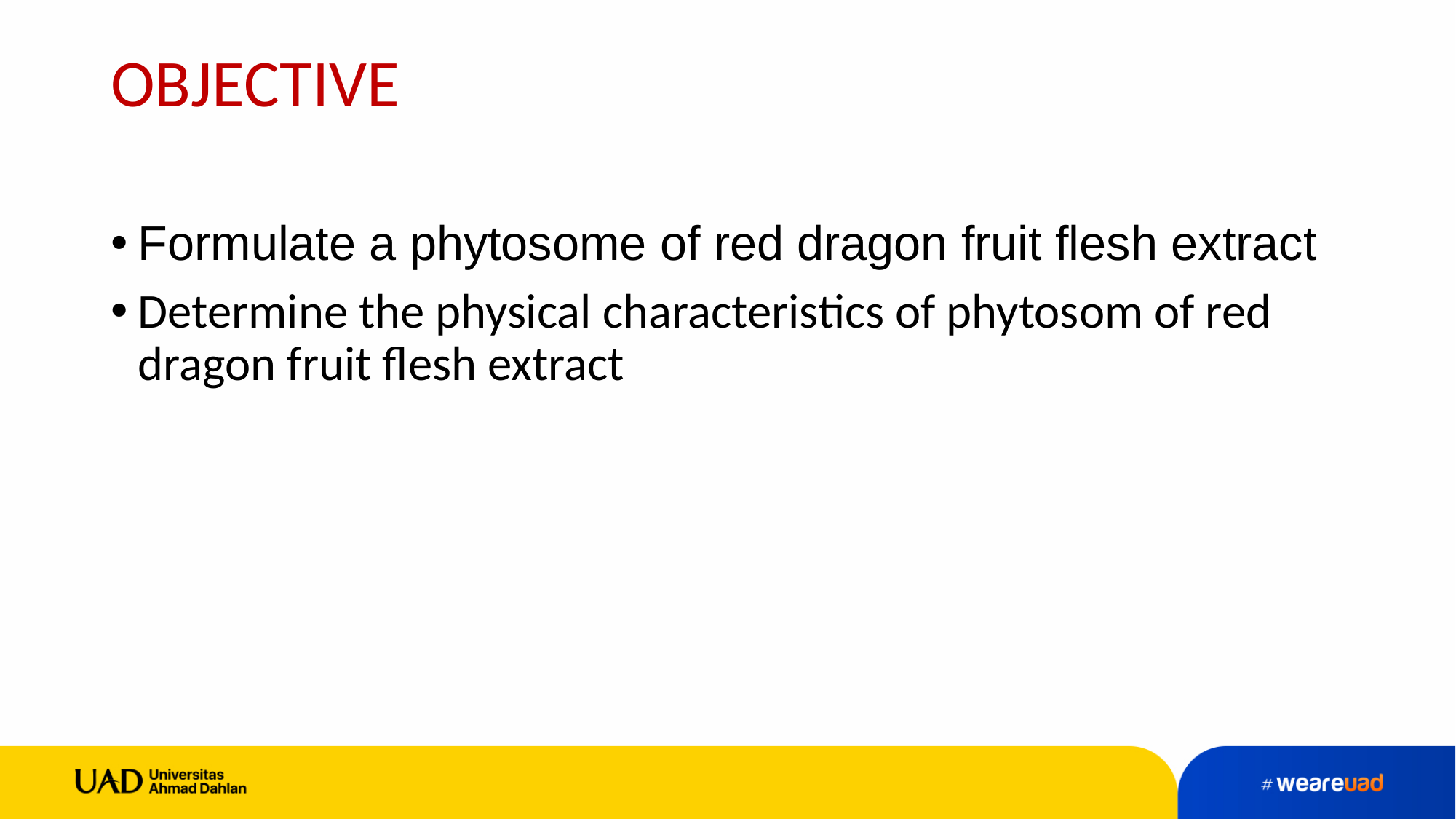

# OBJECTIVE

Formulate a phytosome of red dragon fruit flesh extract
Determine the physical characteristics of phytosom of red dragon fruit flesh extract